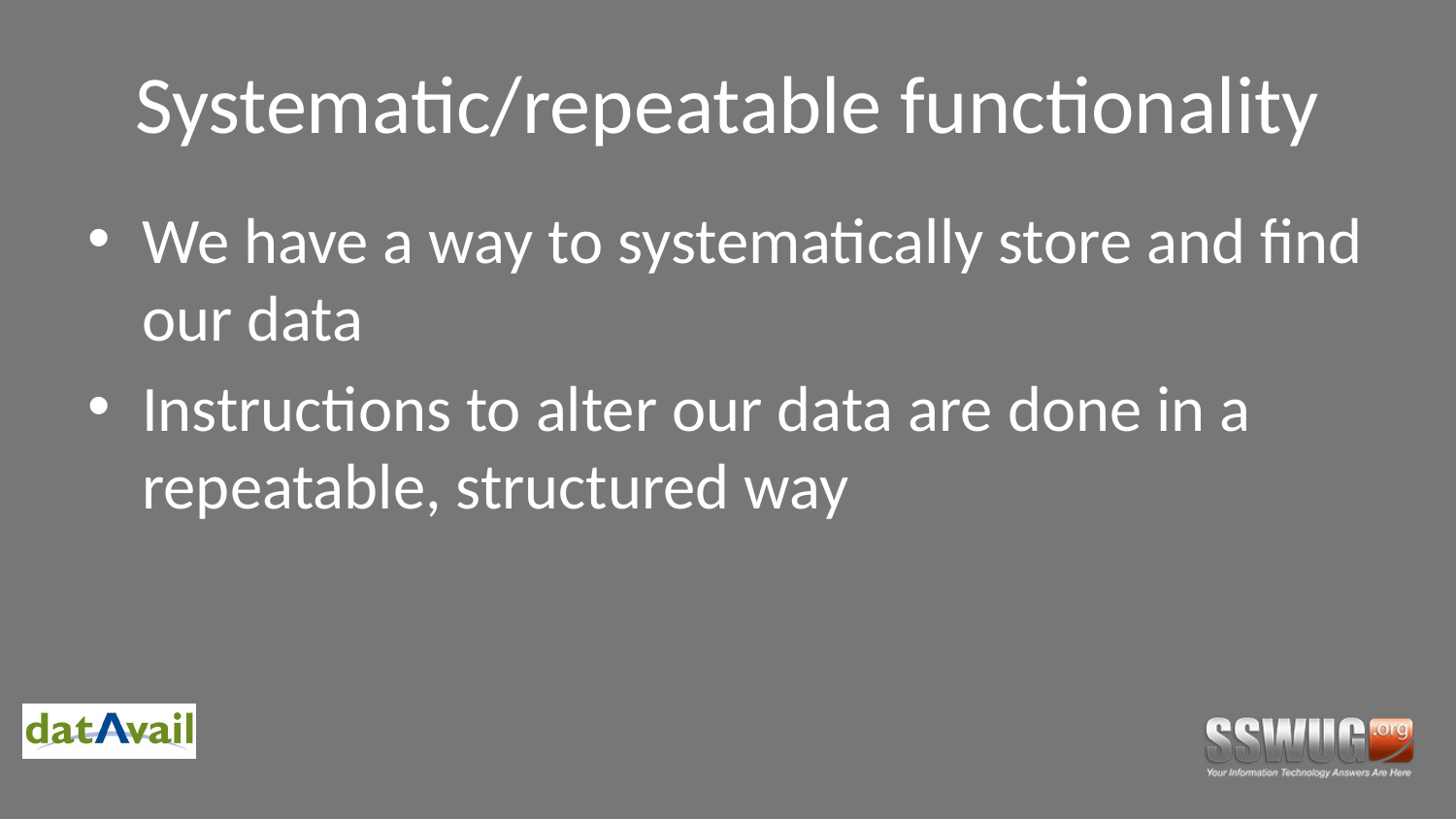

# Systematic/repeatable functionality
We have a way to systematically store and find our data
Instructions to alter our data are done in a repeatable, structured way